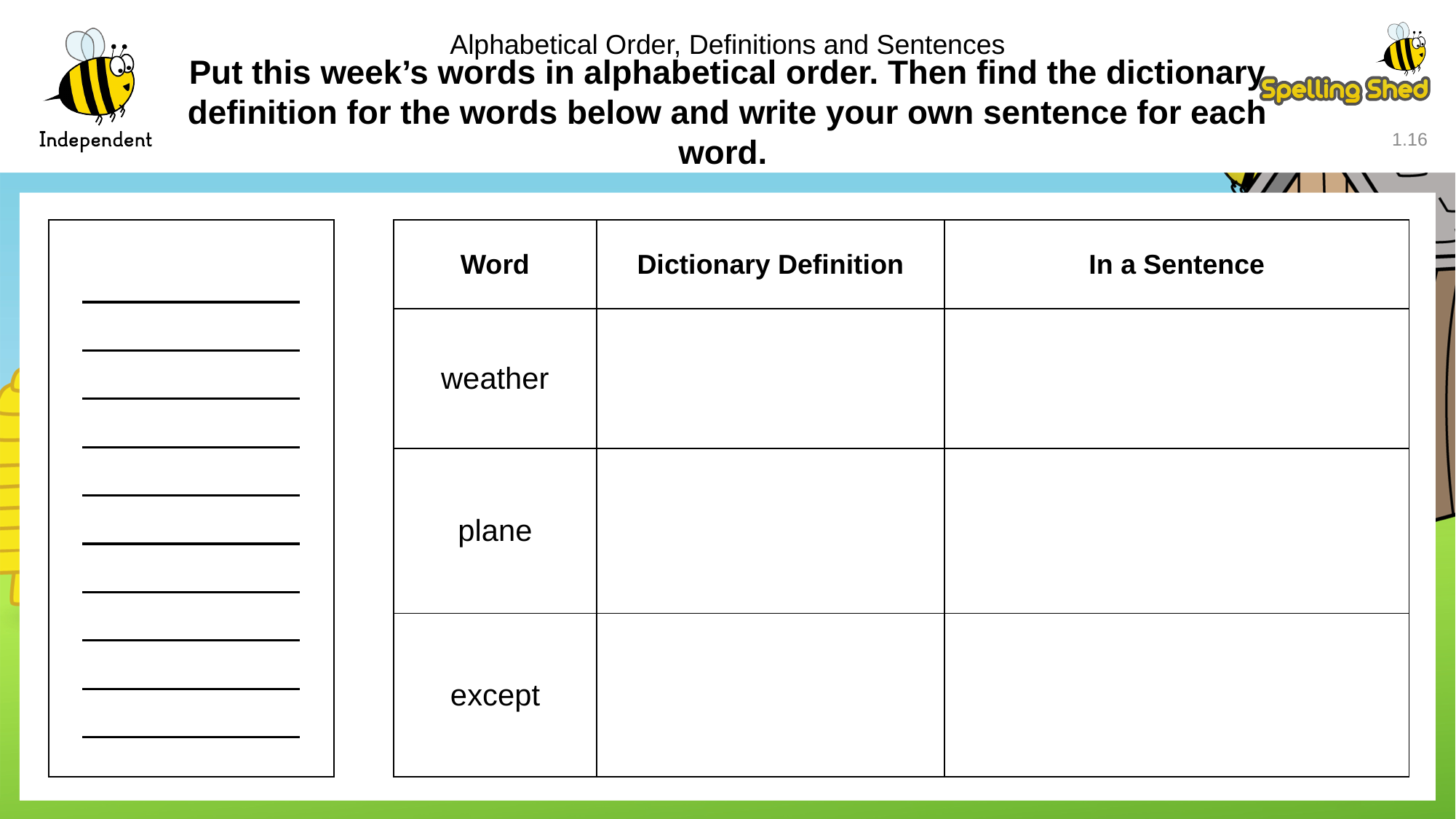

Alphabetical Order, Definitions and Sentences
Put this week’s words in alphabetical order. Then find the dictionary definition for the words below and write your own sentence for each word.
1.16
| Word | Dictionary Definition | In a Sentence |
| --- | --- | --- |
| weather |  |  |
| plane |  |  |
| except |  |  |